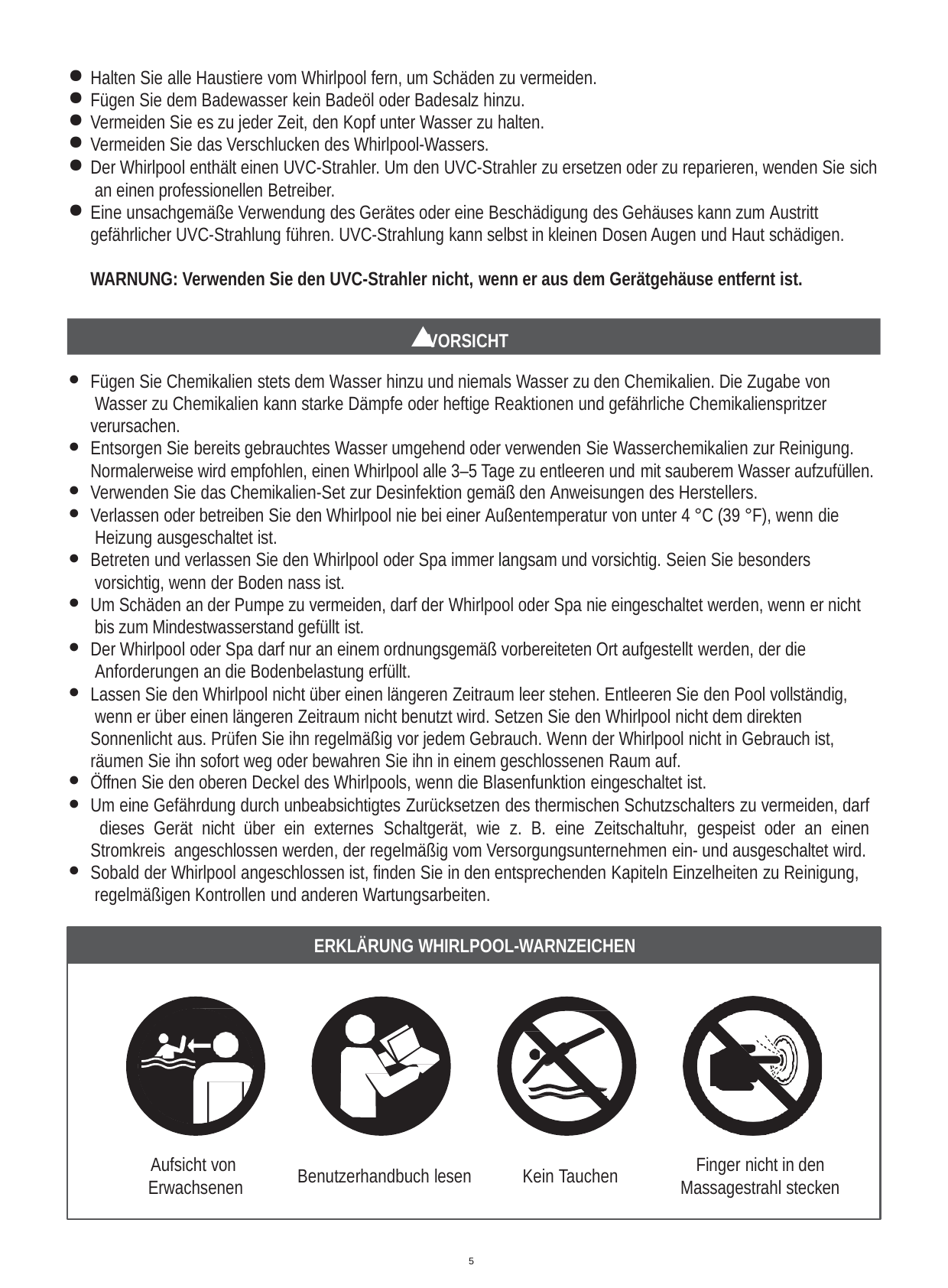

Halten Sie alle Haustiere vom Whirlpool fern, um Schäden zu vermeiden.
Fügen Sie dem Badewasser kein Badeöl oder Badesalz hinzu.
Vermeiden Sie es zu jeder Zeit, den Kopf unter Wasser zu halten.
Vermeiden Sie das Verschlucken des Whirlpool-Wassers.
Der Whirlpool enthält einen UVC-Strahler. Um den UVC-Strahler zu ersetzen oder zu reparieren, wenden Sie sich  an einen professionellen Betreiber.
Eine unsachgemäße Verwendung des Gerätes oder eine Beschädigung des Gehäuses kann zum Austritt  gefährlicher UVC-Strahlung führen. UVC-Strahlung kann selbst in kleinen Dosen Augen und Haut schädigen.

WARNUNG: Verwenden Sie den UVC-Strahler nicht, wenn er aus dem Gerätgehäuse entfernt ist.

!	VORSICHT
Fügen Sie Chemikalien stets dem Wasser hinzu und niemals Wasser zu den Chemikalien. Die Zugabe von  Wasser zu Chemikalien kann starke Dämpfe oder heftige Reaktionen und gefährliche Chemikalienspritzer  verursachen.
Entsorgen Sie bereits gebrauchtes Wasser umgehend oder verwenden Sie Wasserchemikalien zur Reinigung.  Normalerweise wird empfohlen, einen Whirlpool alle 3–5 Tage zu entleeren und mit sauberem Wasser aufzufüllen.
Verwenden Sie das Chemikalien-Set zur Desinfektion gemäß den Anweisungen des Herstellers.
Verlassen oder betreiben Sie den Whirlpool nie bei einer Außentemperatur von unter 4 °C (39 °F), wenn die  Heizung ausgeschaltet ist.
Betreten und verlassen Sie den Whirlpool oder Spa immer langsam und vorsichtig. Seien Sie besonders  vorsichtig, wenn der Boden nass ist.
Um Schäden an der Pumpe zu vermeiden, darf der Whirlpool oder Spa nie eingeschaltet werden, wenn er nicht  bis zum Mindestwasserstand gefüllt ist.
Der Whirlpool oder Spa darf nur an einem ordnungsgemäß vorbereiteten Ort aufgestellt werden, der die  Anforderungen an die Bodenbelastung erfüllt.
Lassen Sie den Whirlpool nicht über einen längeren Zeitraum leer stehen. Entleeren Sie den Pool vollständig,  wenn er über einen längeren Zeitraum nicht benutzt wird. Setzen Sie den Whirlpool nicht dem direkten  Sonnenlicht aus. Prüfen Sie ihn regelmäßig vor jedem Gebrauch. Wenn der Whirlpool nicht in Gebrauch ist,  räumen Sie ihn sofort weg oder bewahren Sie ihn in einem geschlossenen Raum auf.
Öffnen Sie den oberen Deckel des Whirlpools, wenn die Blasenfunktion eingeschaltet ist.
Um eine Gefährdung durch unbeabsichtigtes Zurücksetzen des thermischen Schutzschalters zu vermeiden, darf  dieses Gerät nicht über ein externes Schaltgerät, wie z. B. eine Zeitschaltuhr, gespeist oder an einen Stromkreis  angeschlossen werden, der regelmäßig vom Versorgungsunternehmen ein- und ausgeschaltet wird.
Sobald der Whirlpool angeschlossen ist, finden Sie in den entsprechenden Kapiteln Einzelheiten zu Reinigung,  regelmäßigen Kontrollen und anderen Wartungsarbeiten.

ERKLÄRUNG WHIRLPOOL-WARNZEICHEN

Aufsicht von  Erwachsenen
Finger nicht in den  Massagestrahl stecken
Benutzerhandbuch lesen
Kein Tauchen
5